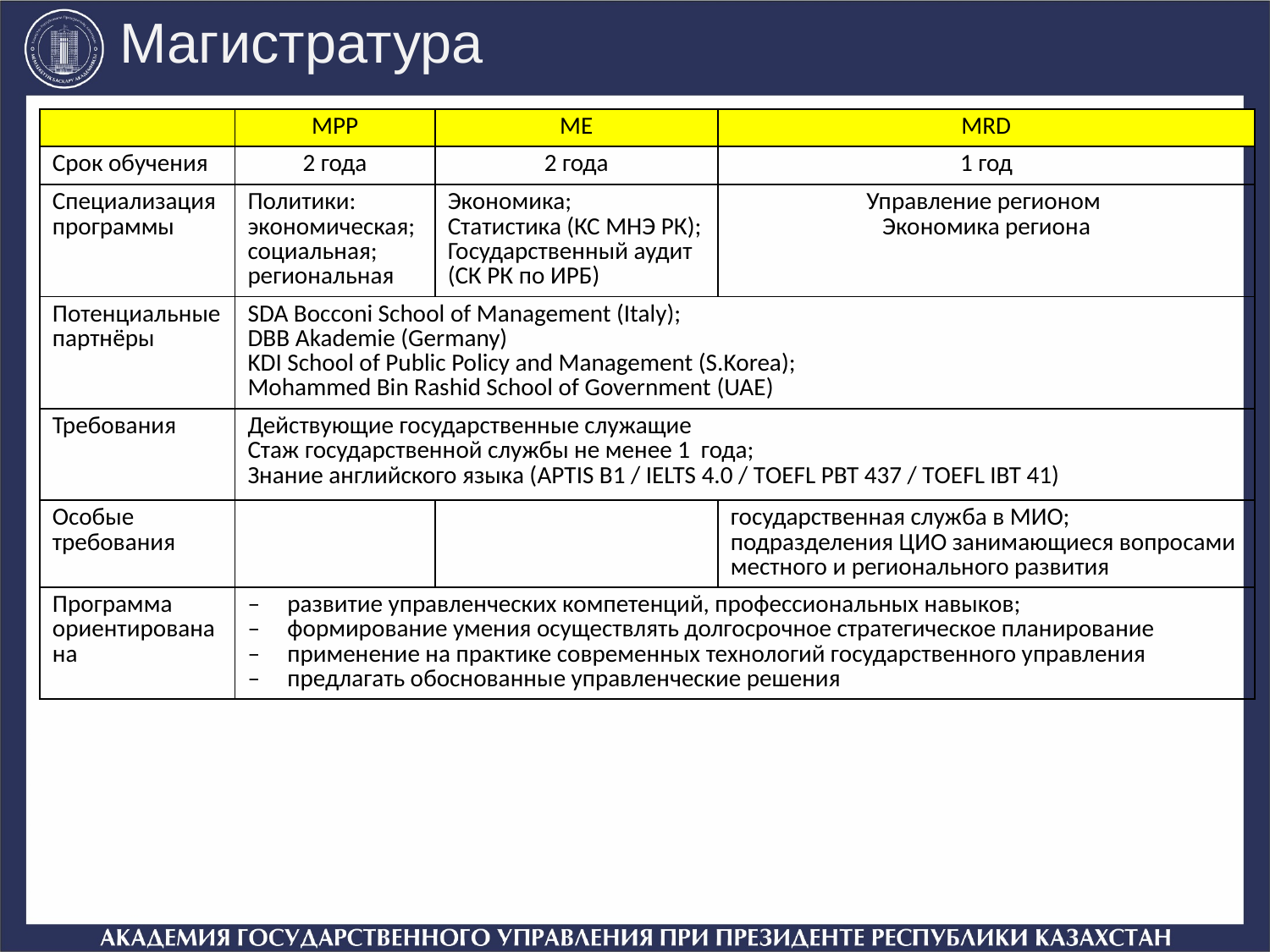

# Магистратура
|  | МРР | МЕ | MRD |
| --- | --- | --- | --- |
| Срок обучения | 2 года | 2 года | 1 год |
| Специализация программы | Политики: экономическая; социальная; региональная | Экономика; Статистика (КС МНЭ РК); Государственный аудит (СК РК по ИРБ) | Управление регионом Экономика региона |
| Потенциальные партнёры | SDA Bocconi School of Management (Italy); DBB Akademie (Germany) KDI School of Public Policy and Management (S.Korea); Mohammed Bin Rashid School of Government (UAE) |  |  |
| Требования | Действующие государственные служащие Стаж государственной службы не менее 1 года; Знание английского языка (APTIS В1 / IELTS 4.0 / ТOEFL РВТ 437 / ТOEFL IBT 41) |  |  |
| Особые требования |  |  | государственная служба в МИО; подразделения ЦИО занимающиеся вопросами местного и регионального развития |
| Программа ориентирована на | развитие управленческих компетенций, профессиональных навыков; формирование умения осуществлять долгосрочное стратегическое планирование применение на практике современных технологий государственного управления предлагать обоснованные управленческие решения |  |  |